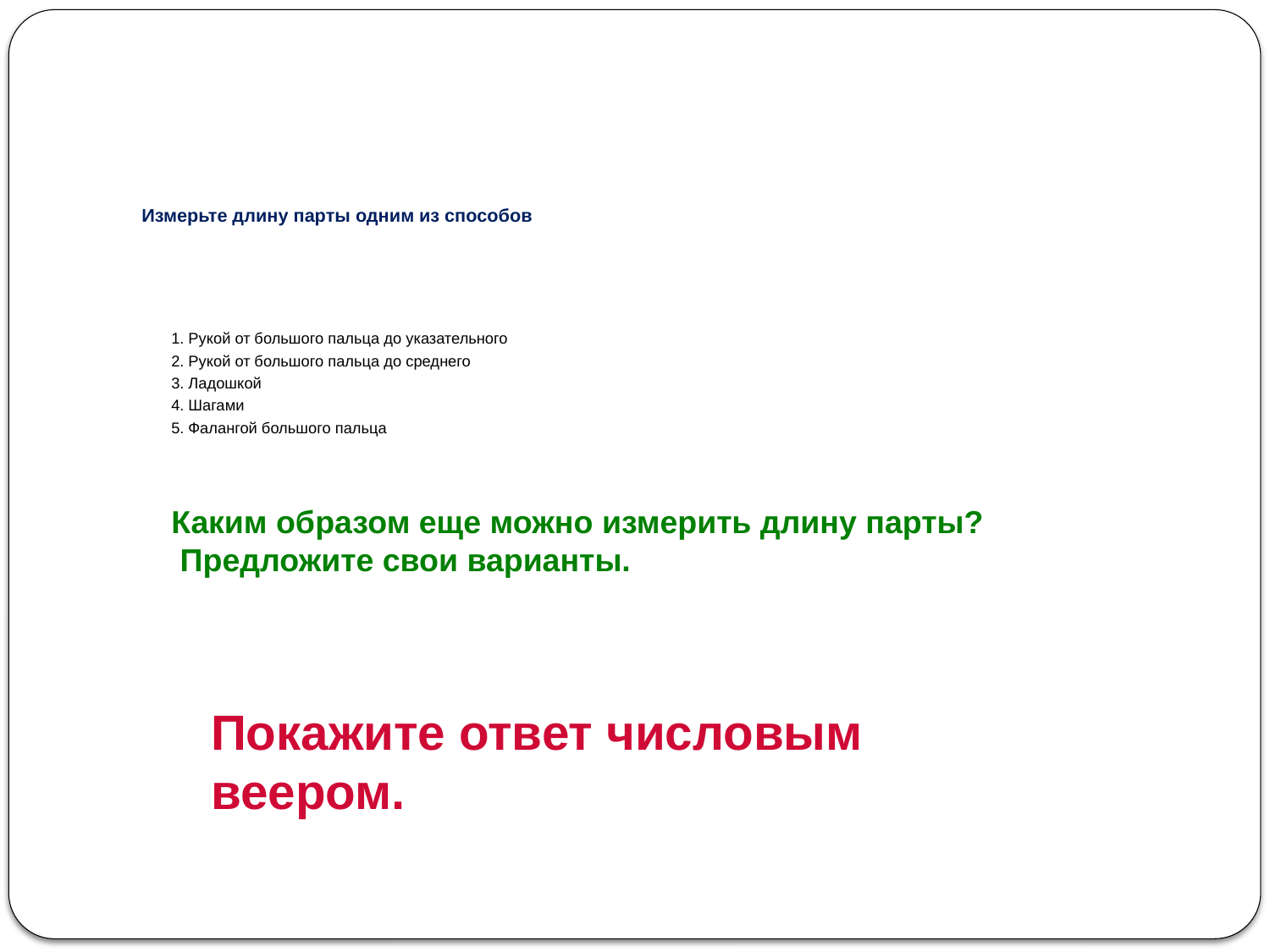

# Измерьте длину парты одним из способов
1. Рукой от большого пальца до указательного
2. Рукой от большого пальца до среднего
3. Ладошкой
4. Шагами
5. Фалангой большого пальца

Каким образом еще можно измерить длину парты?
 Предложите свои варианты.
Покажите ответ числовым веером.